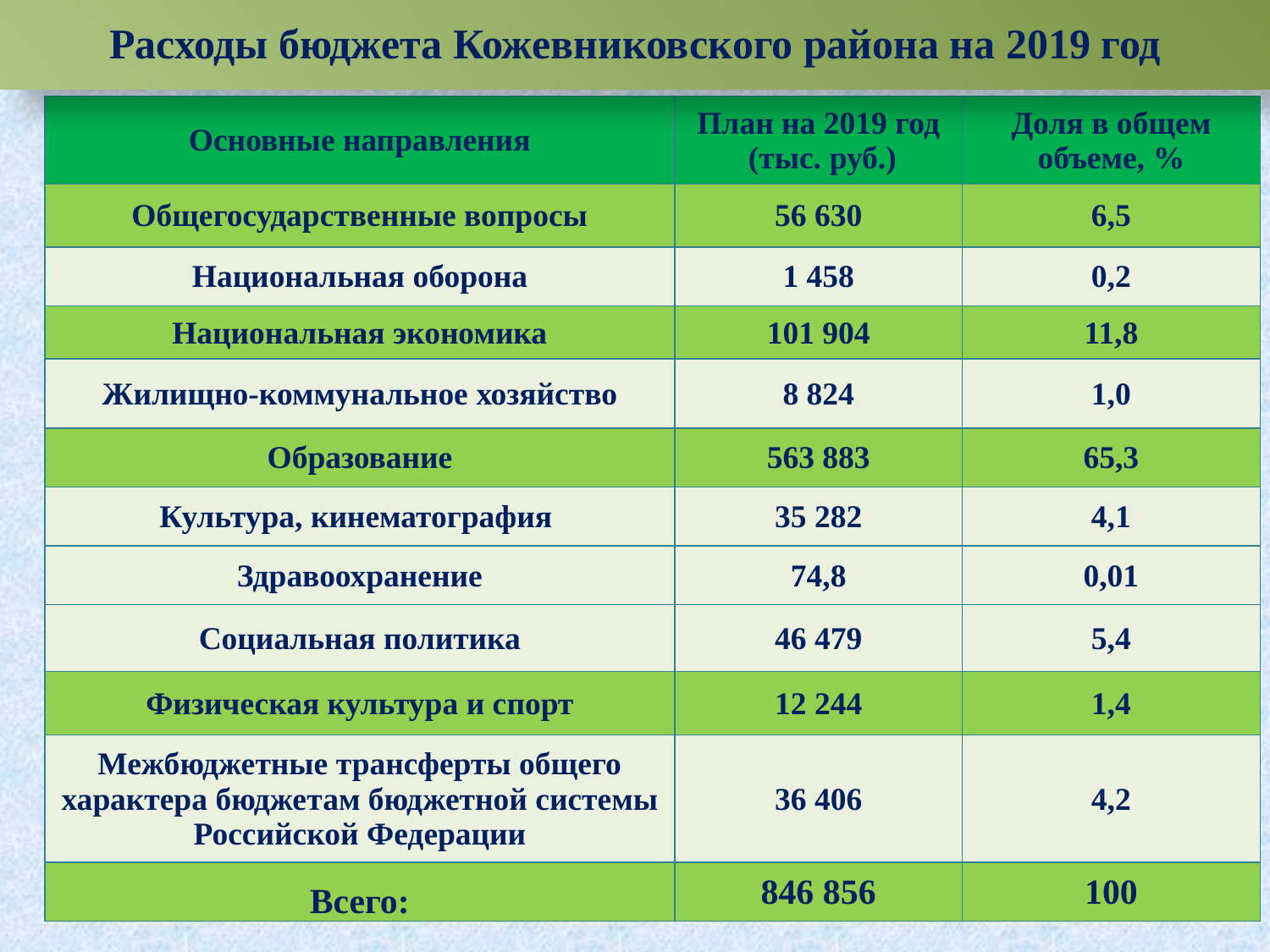

# Расходы бюджета Кожевниковского района на 2019 год
| Основные направления | План на 2019 год (тыс. руб.) | Доля в общем объеме, % |
| --- | --- | --- |
| Общегосударственные вопросы | 56 630 | 6,5 |
| Национальная оборона | 1 458 | 0,2 |
| Национальная экономика | 101 904 | 11,8 |
| Жилищно-коммунальное хозяйство | 8 824 | 1,0 |
| Образование | 563 883 | 65,3 |
| Культура, кинематография | 35 282 | 4,1 |
| Здравоохранение | 74,8 | 0,01 |
| Социальная политика | 46 479 | 5,4 |
| Физическая культура и спорт | 12 244 | 1,4 |
| Межбюджетные трансферты общего характера бюджетам бюджетной системы Российской Федерации | 36 406 | 4,2 |
| Всего: | 846 856 | 100 |